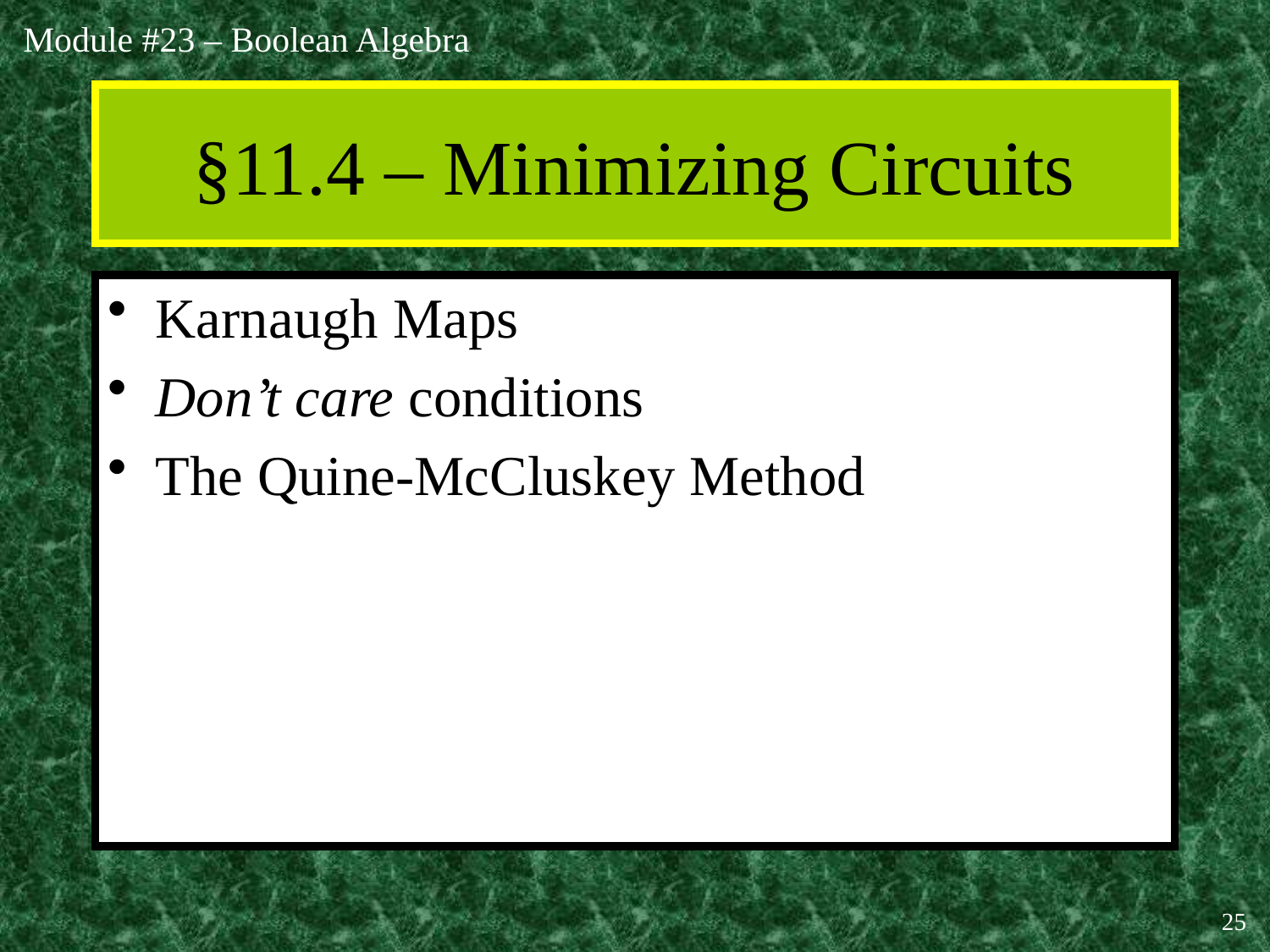

# §11.4 – Minimizing Circuits
Karnaugh Maps
Don’t care conditions
The Quine-McCluskey Method
25